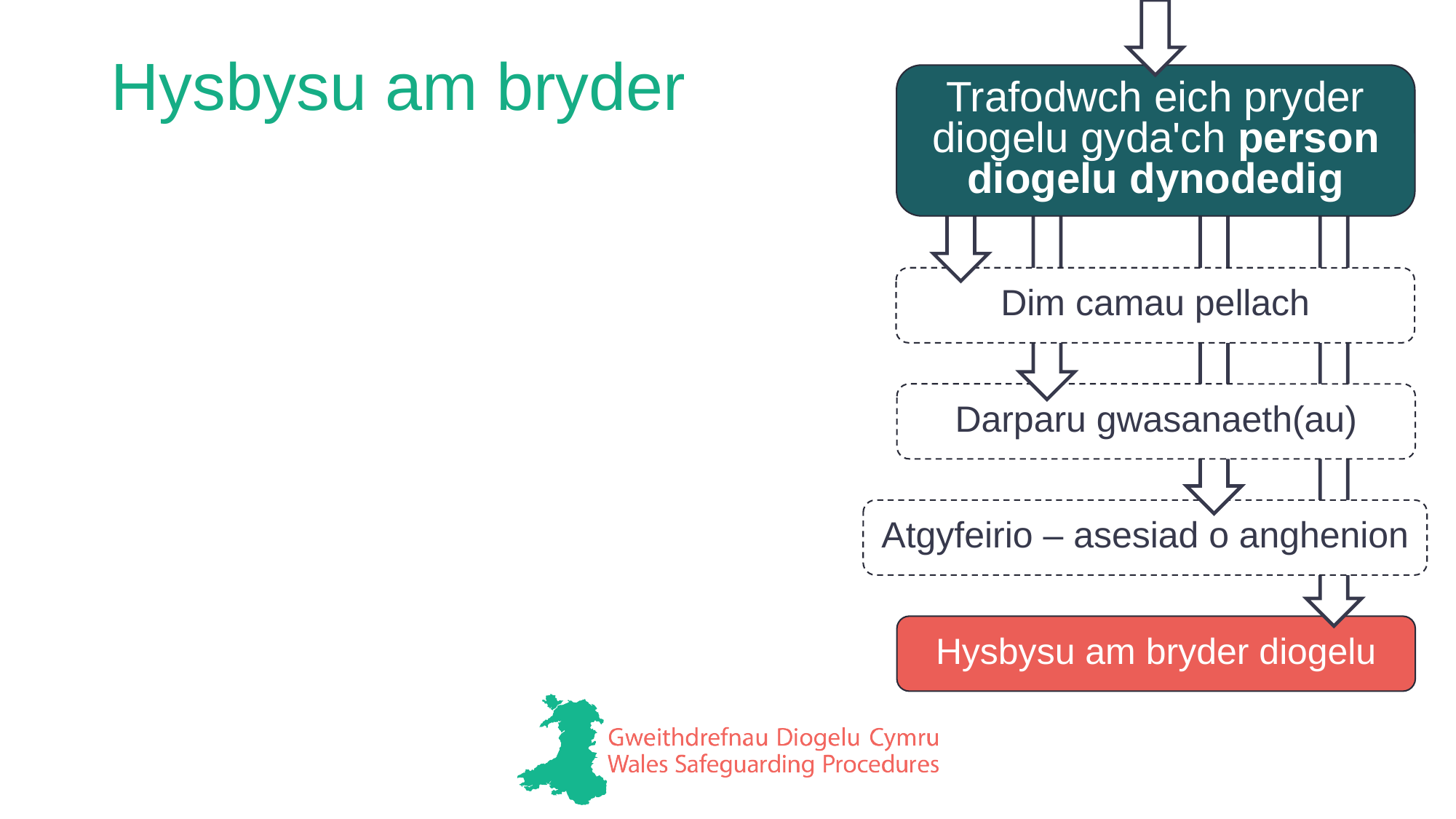

Trafodwch eich pryder diogelu gyda'ch person diogelu dynodedig

Hysbysu am bryder diogelu

Atgyfeirio – asesiad o anghenion

Darparu gwasanaeth(au)

Dim camau pellach
# Hysbysu am bryder